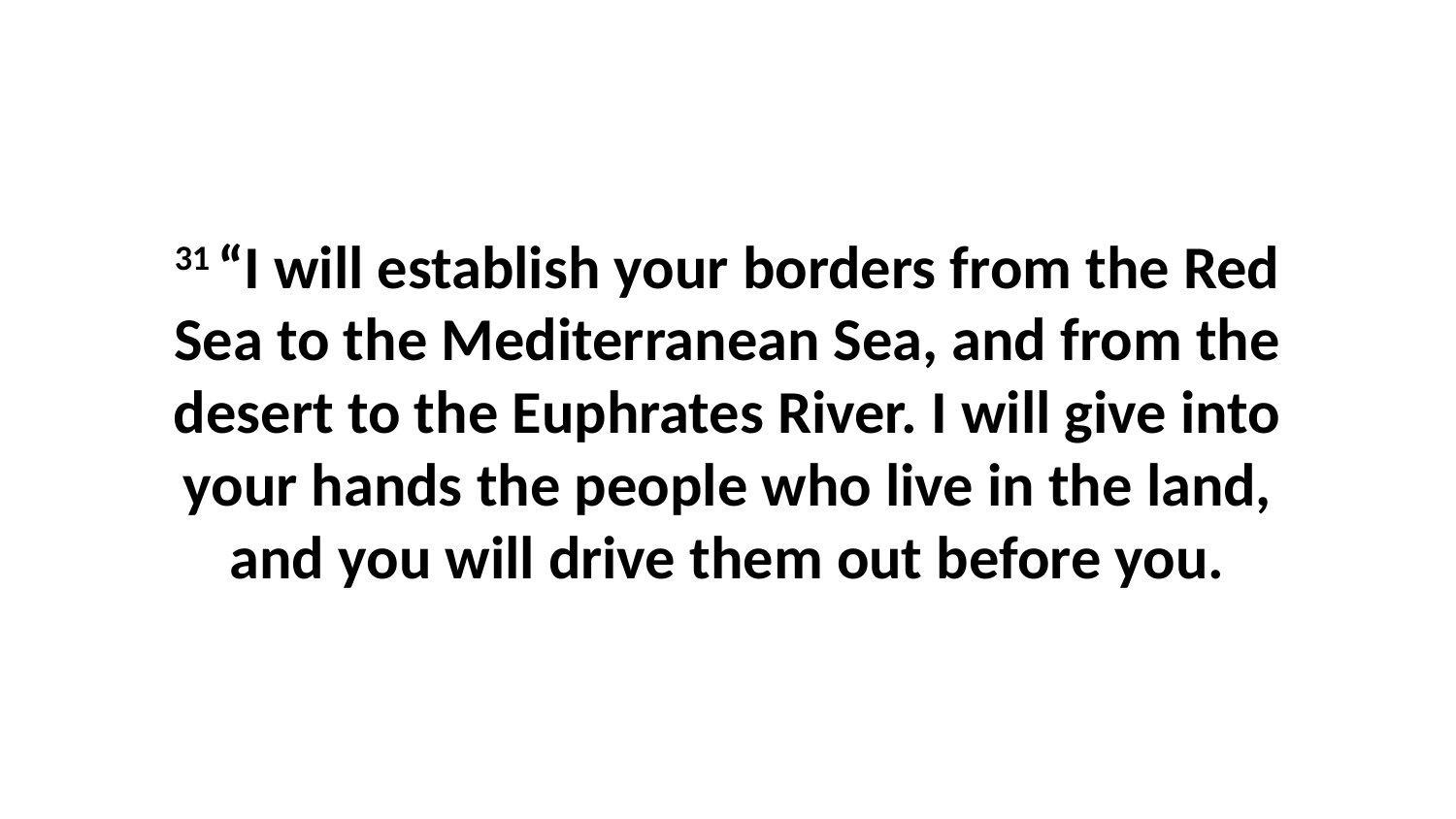

31 “I will establish your borders from the Red Sea to the Mediterranean Sea, and from the desert to the Euphrates River. I will give into your hands the people who live in the land, and you will drive them out before you.